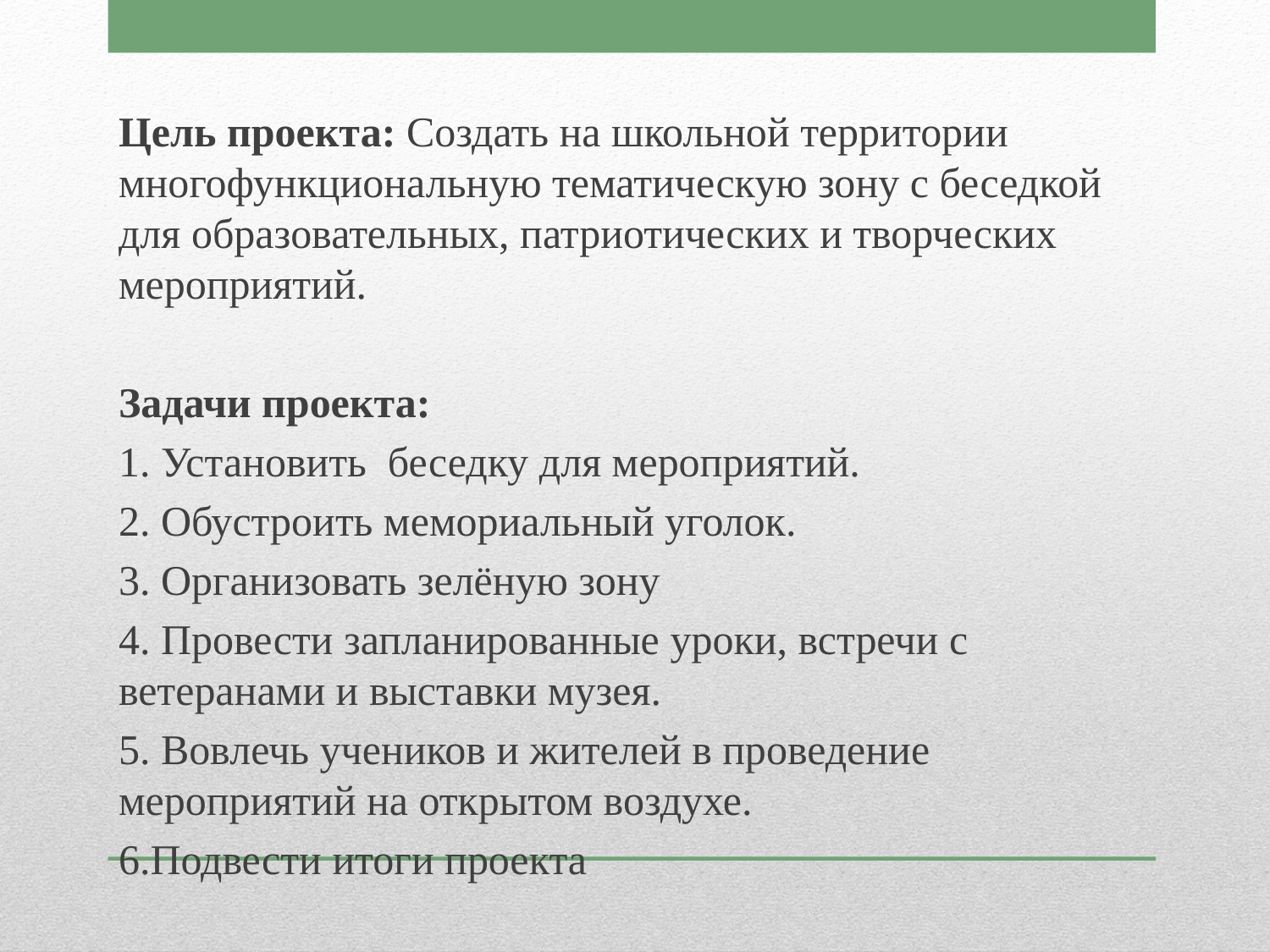

Цель проекта: Создать на школьной территории многофункциональную тематическую зону с беседкой для образовательных, патриотических и творческих мероприятий.

Задачи проекта:
1. Установить  беседку для мероприятий.
2. Обустроить мемориальный уголок.
3. Организовать зелёную зону
4. Провести запланированные уроки, встречи с ветеранами и выставки музея.
5. Вовлечь учеников и жителей в проведение мероприятий на открытом воздухе.
6.Подвести итоги проекта